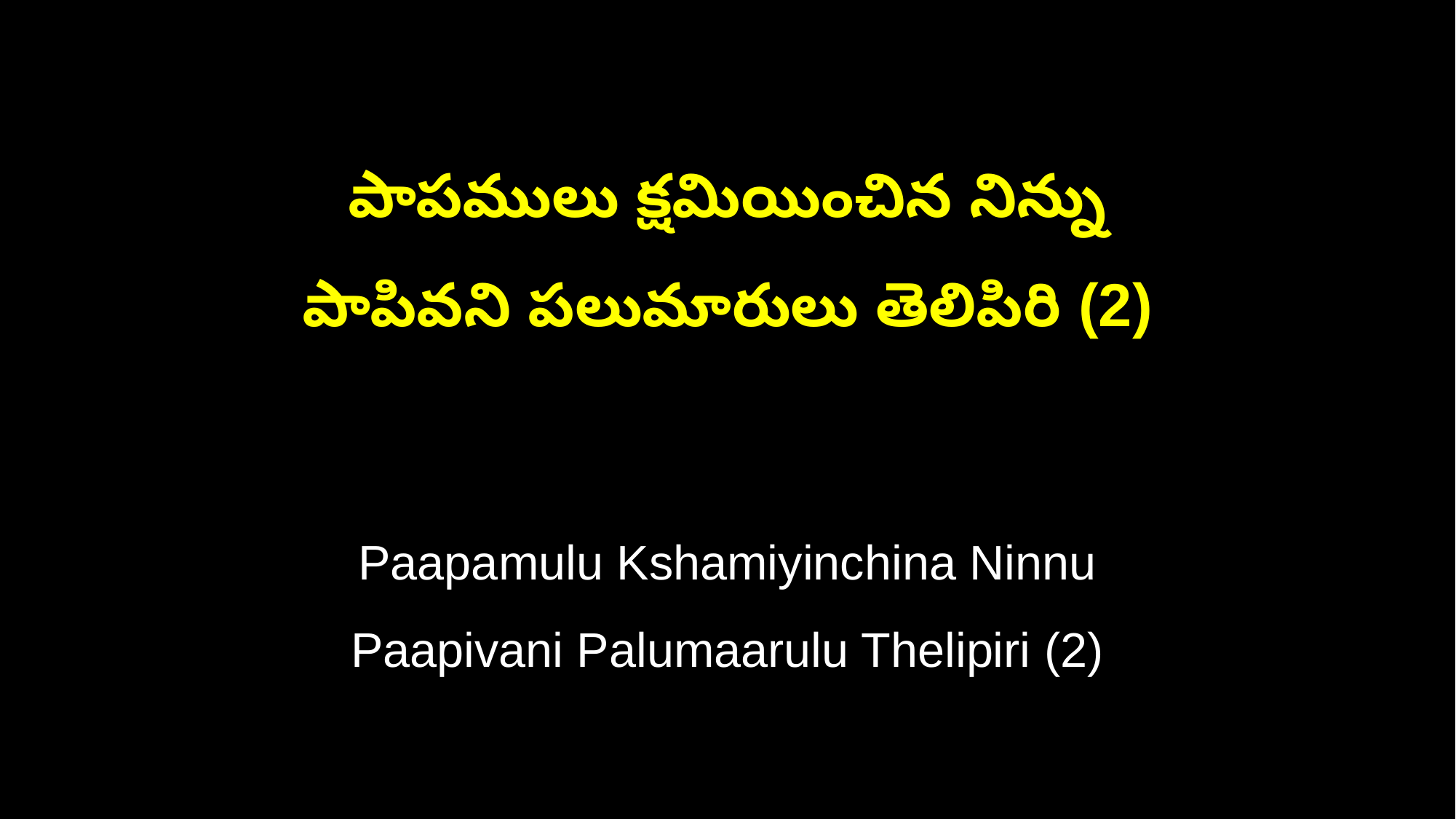

పాపములు క్షమియించిన నిన్ను
పాపివని పలుమారులు తెలిపిరి (2)
Paapamulu Kshamiyinchina Ninnu
Paapivani Palumaarulu Thelipiri (2)